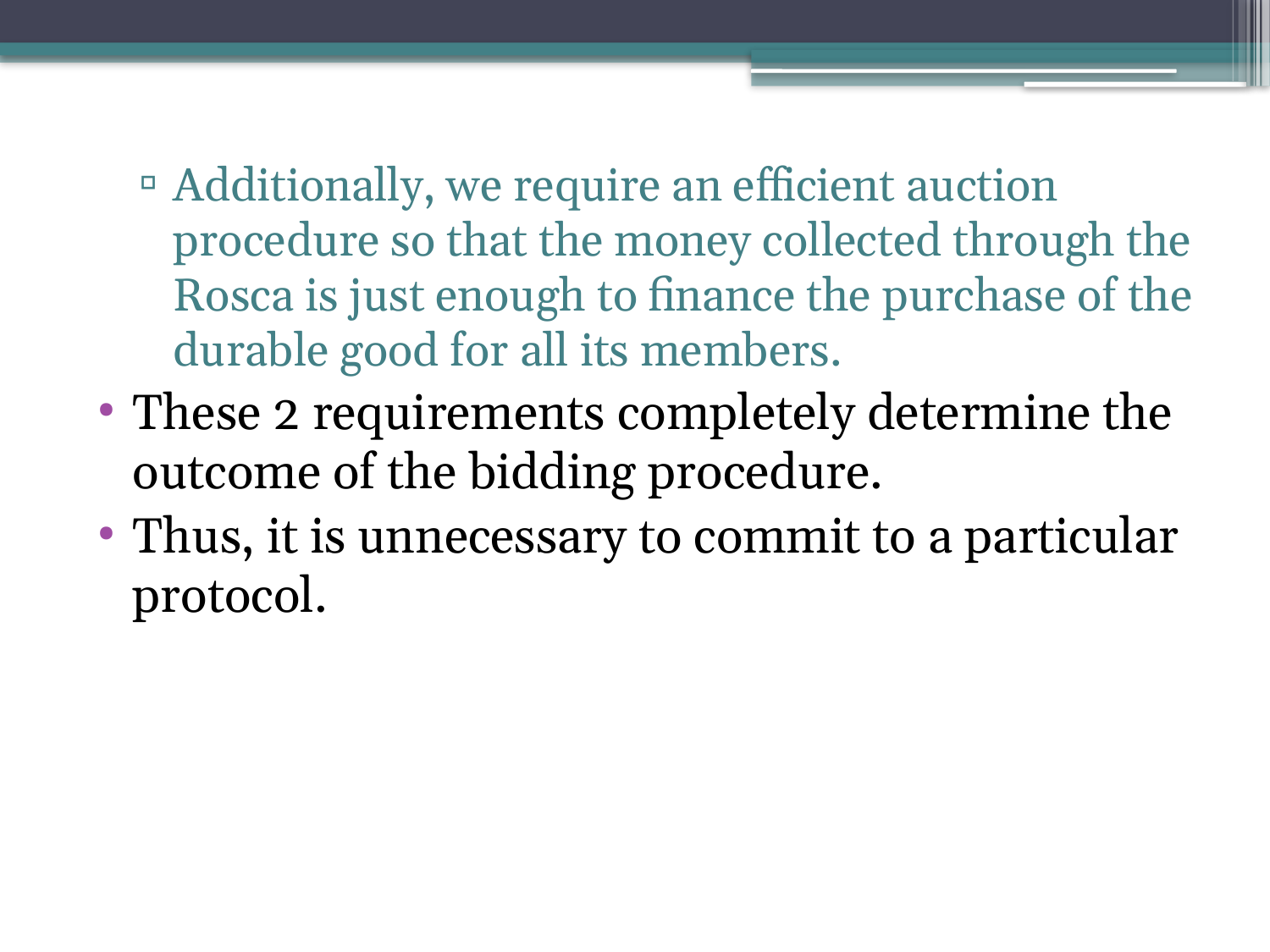

Additionally, we require an efficient auction procedure so that the money collected through the Rosca is just enough to finance the purchase of the durable good for all its members.
These 2 requirements completely determine the outcome of the bidding procedure.
Thus, it is unnecessary to commit to a particular protocol.